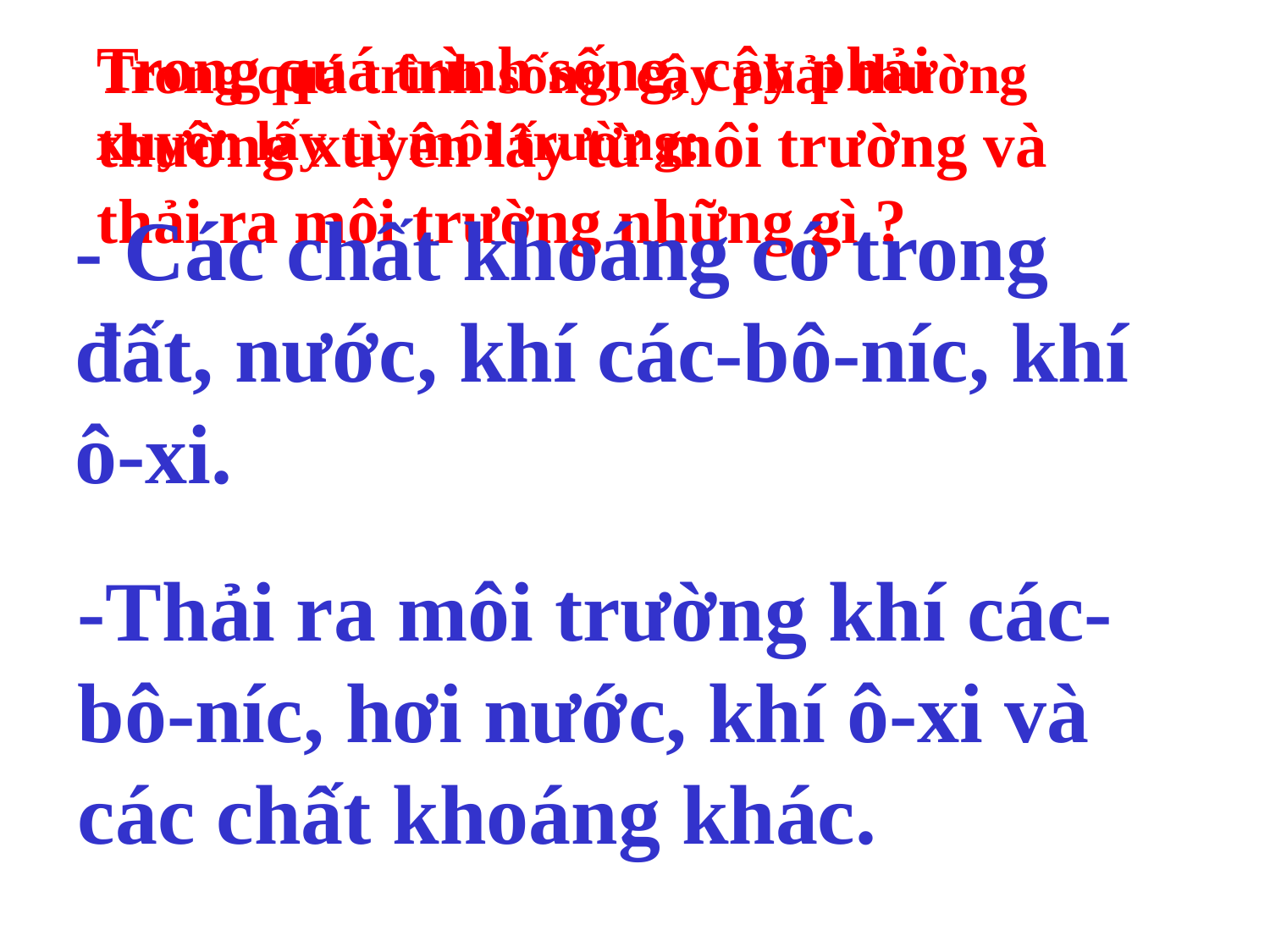

Trong quá trình sống, cây phải thường xuyên lấy từ môi trường và thải ra môi trường những gì ?
Trong quá trình sống, cây phải thường xuyên lấy từ môi trường:
- Các chất khoáng có trong đất, nước, khí các-bô-níc, khí ô-xi.
-Thải ra môi trường khí các-bô-níc, hơi nước, khí ô-xi và các chất khoáng khác.